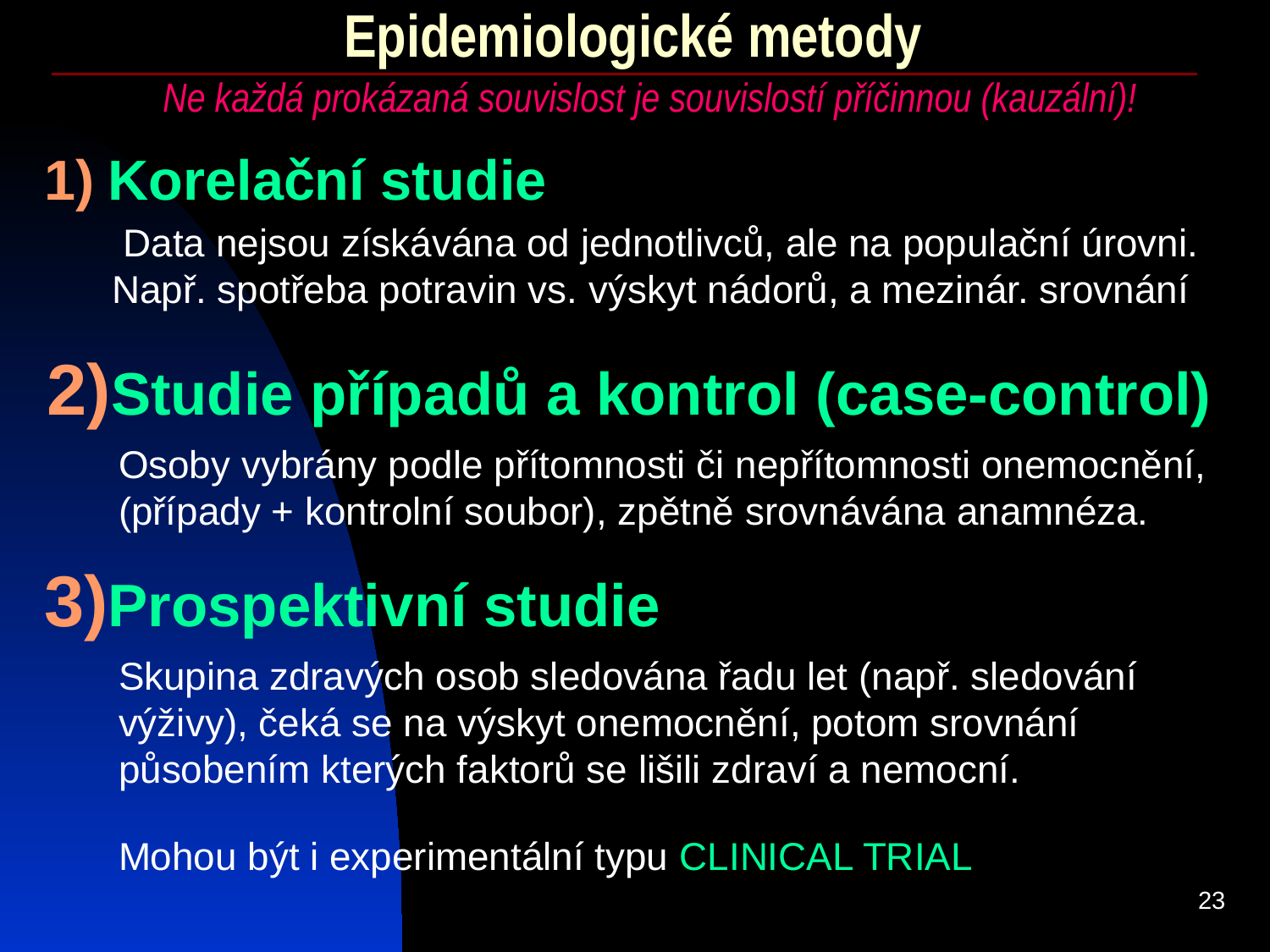

# Epidemiologické metody

Ne každá prokázaná souvislost je souvislostí příčinnou (kauzální)!
Korelační studie
Data nejsou získávána od jednotlivců, ale na populační úrovni.  Např. spotřeba potravin vs. výskyt nádorů, a mezinár. srovnání
Studie případů a kontrol (case-control)
Osoby vybrány podle přítomnosti či nepřítomnosti onemocnění, (případy + kontrolní soubor), zpětně srovnávána anamnéza.
Prospektivní studie
Skupina zdravých osob sledována řadu let (např. sledování výživy), čeká se na výskyt onemocnění, potom srovnání působením kterých faktorů se lišili zdraví a nemocní.
Mohou být i experimentální typu CLINICAL TRIAL
23